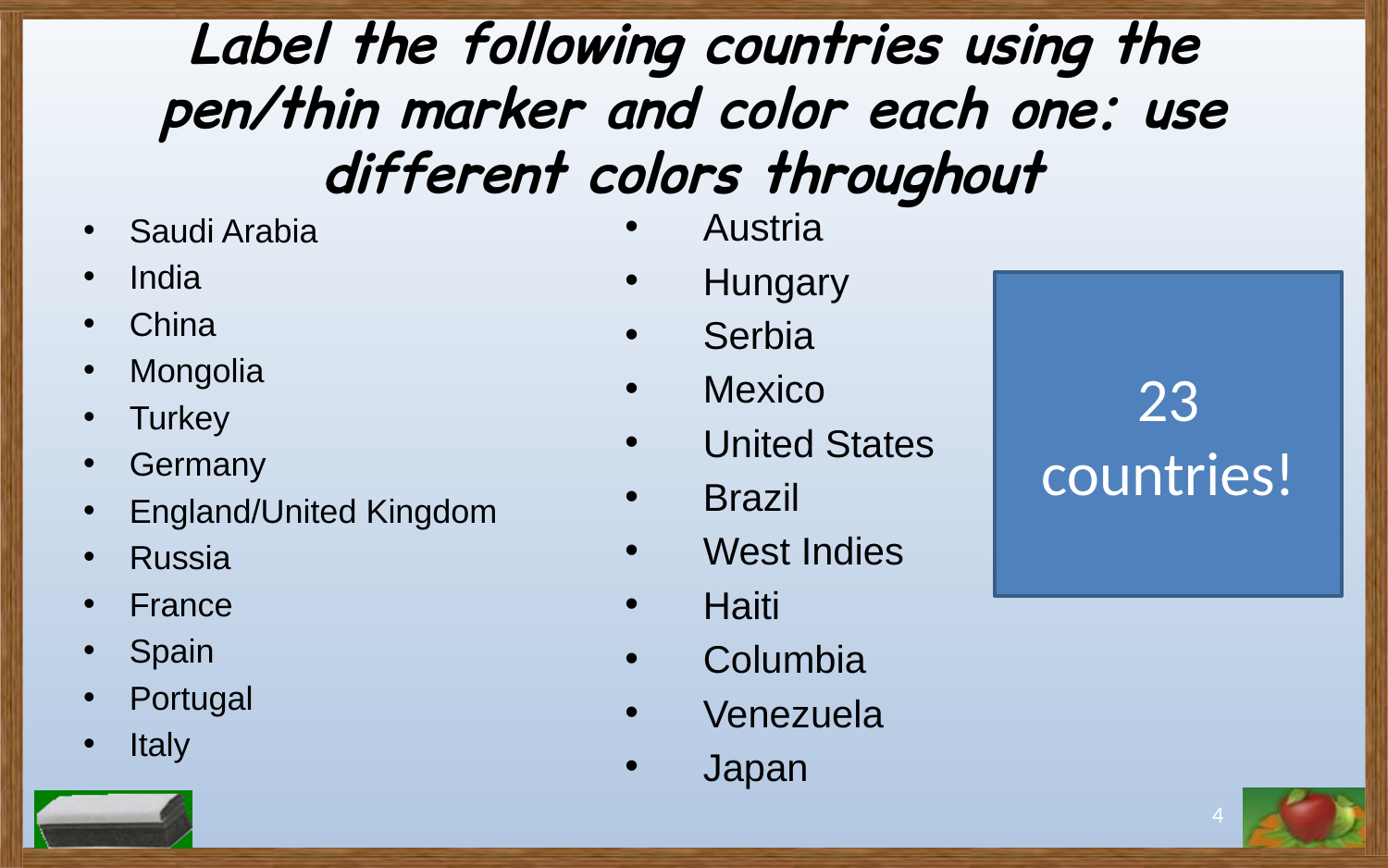

# Label the following countries using the pen/thin marker and color each one: use different colors throughout
Austria
Hungary
Serbia
Mexico
United States
Brazil
West Indies
Haiti
Columbia
Venezuela
Japan
Saudi Arabia
India
China
Mongolia
Turkey
Germany
England/United Kingdom
Russia
France
Spain
Portugal
Italy

23 countries!

4